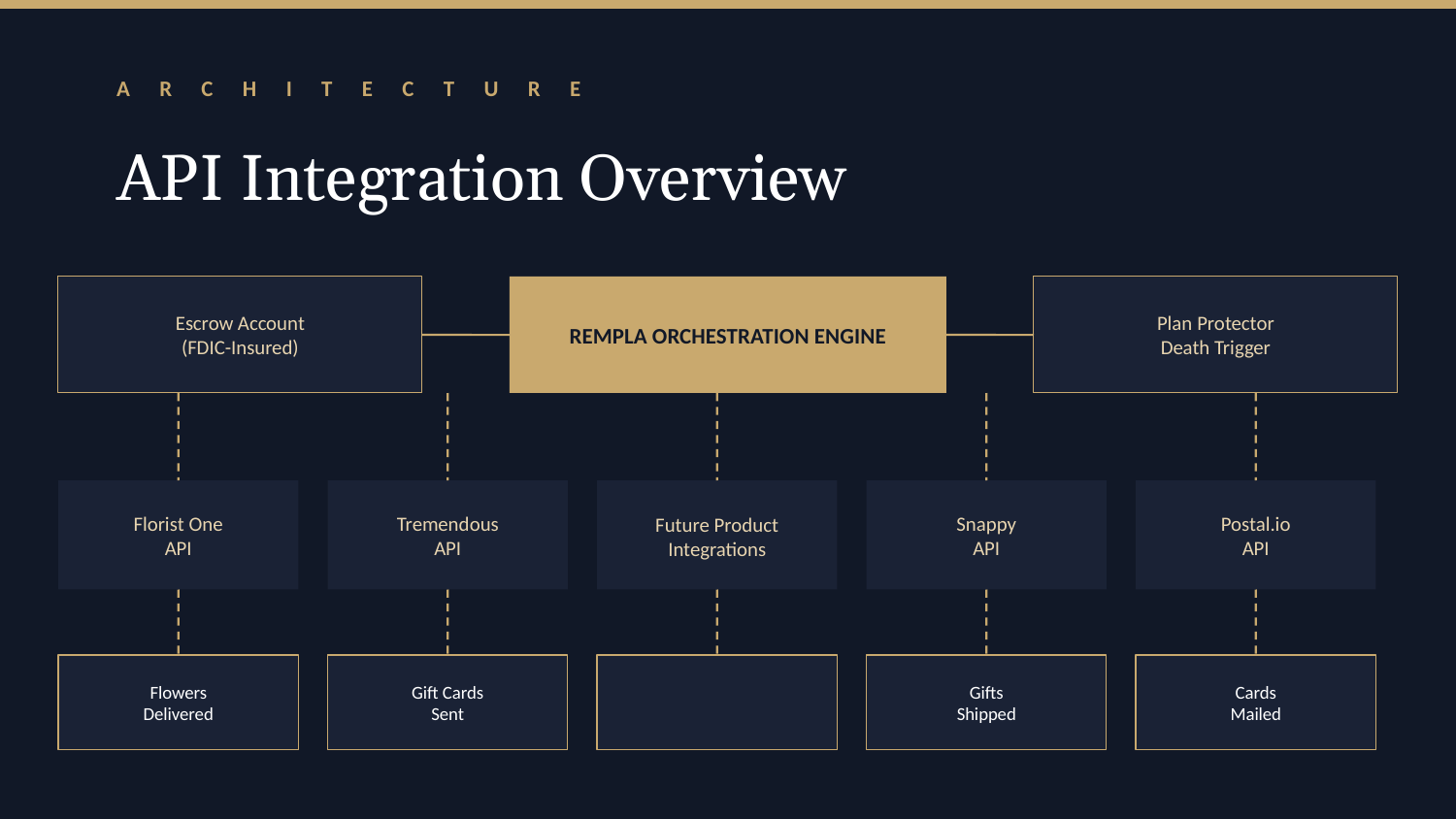

A R C H I T E C T U R E
API Integration Overview

Escrow Account
(FDIC-Insured)

REMPLA ORCHESTRATION ENGINE

Plan Protector
Death Trigger

Florist One
API

Tremendous
API

Future Product Integrations

Snappy
API

Postal.io
API

Flowers
Delivered

Gift Cards
Sent

Gifts
Shipped

Cards
Mailed